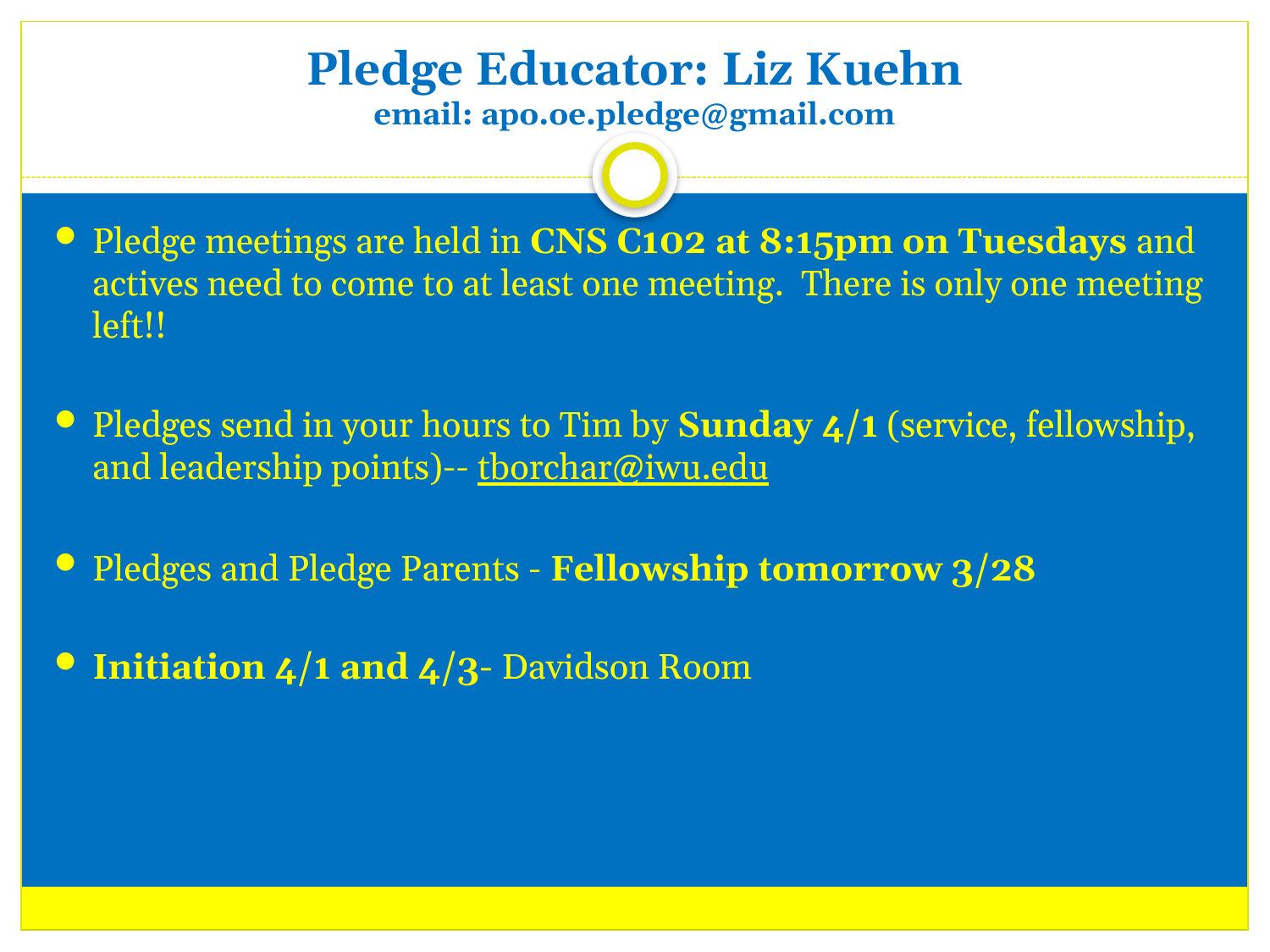

# Pledge Educator: Liz Kuehn email: apo.oe.pledge@gmail.com
Pledge meetings are held in CNS C102 at 8:15pm on Tuesdays and actives need to come to at least one meeting.  There is only one meeting left!!

Pledges send in your hours to Tim by Sunday 4/1 (service, fellowship, and leadership points)-- tborchar@iwu.edu

Pledges and Pledge Parents - Fellowship tomorrow 3/28

Initiation 4/1 and 4/3- Davidson Room